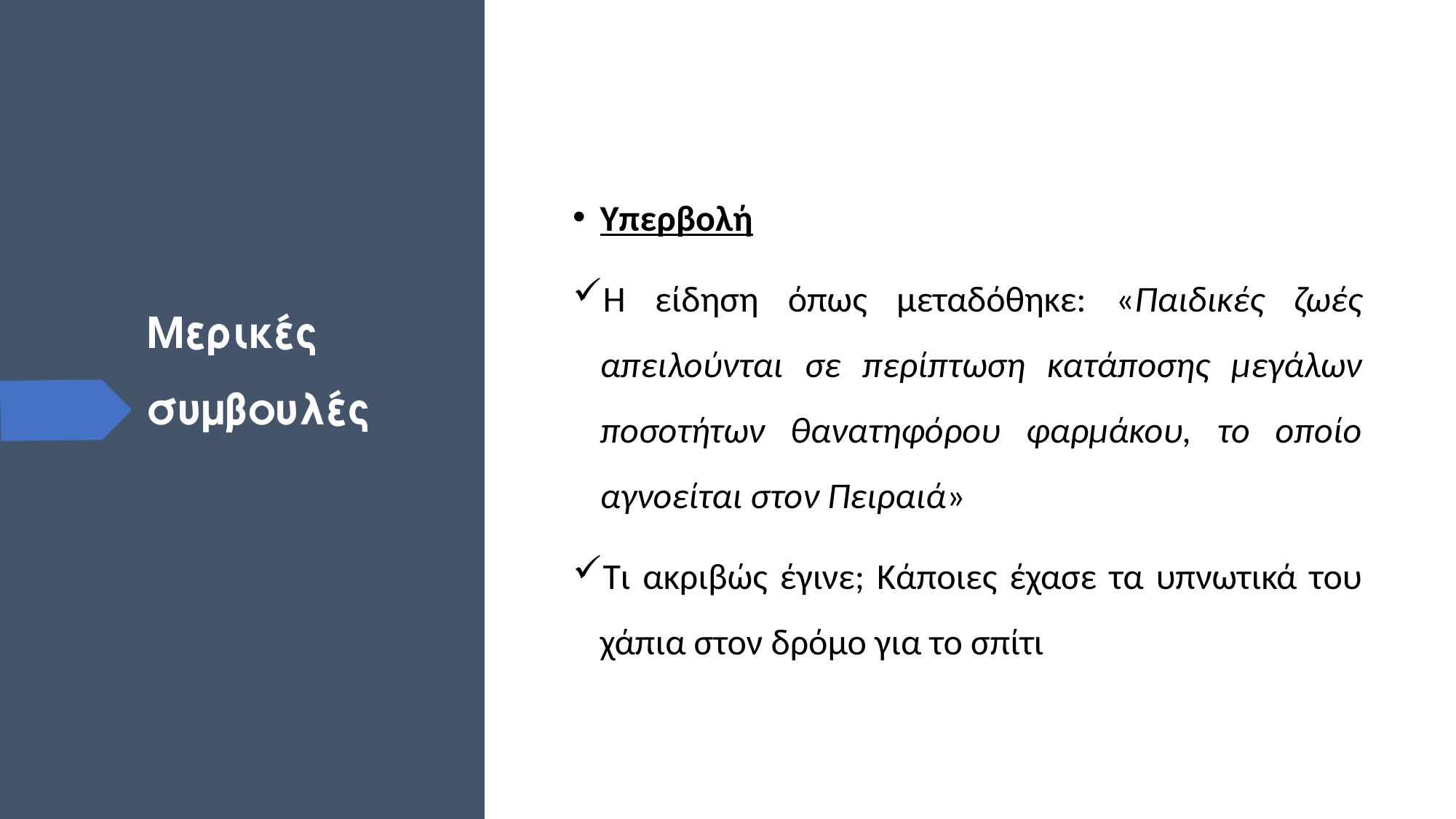

# Μερικές συμβουλές
Υπερβολή
Η είδηση όπως μεταδόθηκε: «Παιδικές ζωές απειλούνται σε περίπτωση κατάποσης μεγάλων ποσοτήτων θανατηφόρου φαρμάκου, το οποίο αγνοείται στον Πειραιά»
Τι ακριβώς έγινε; Κάποιες έχασε τα υπνωτικά του χάπια στον δρόμο για το σπίτι